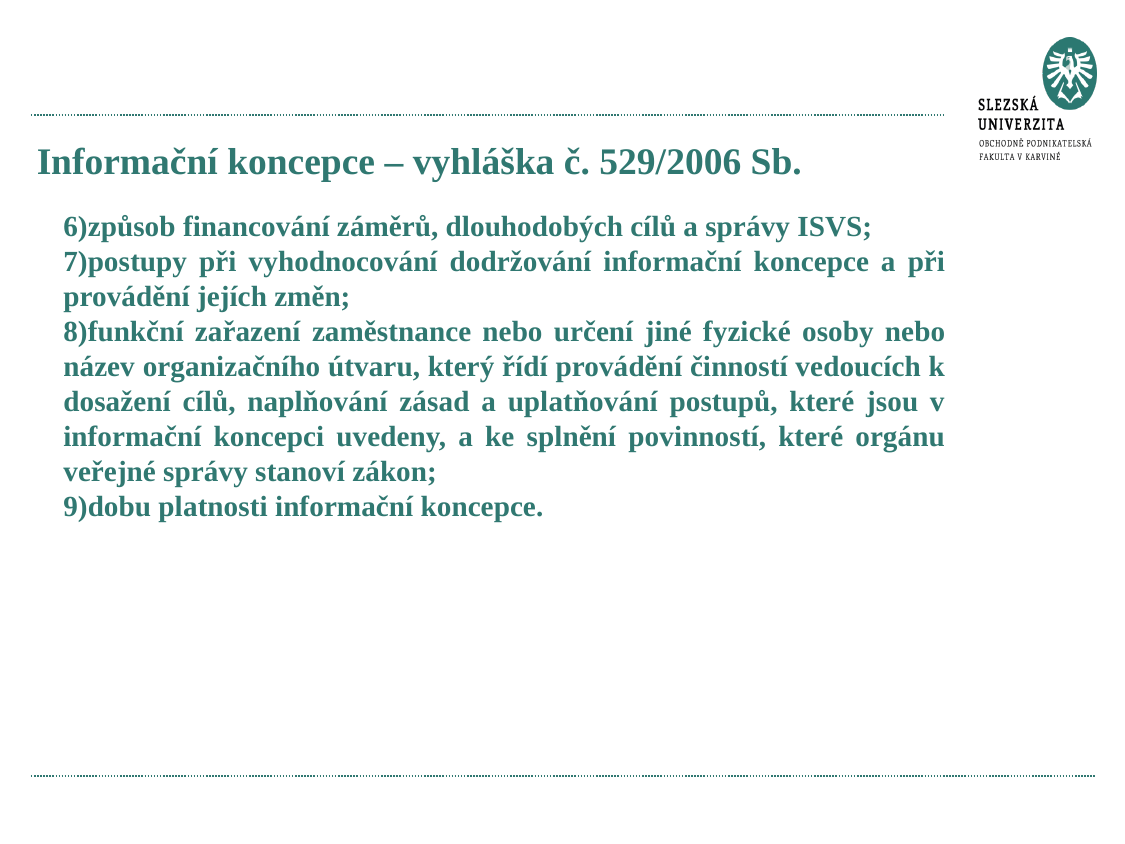

# Informační koncepce – vyhláška č. 529/2006 Sb.
způsob financování záměrů, dlouhodobých cílů a správy ISVS;
postupy při vyhodnocování dodržování informační koncepce a při provádění jejích změn;
funkční zařazení zaměstnance nebo určení jiné fyzické osoby nebo název organizačního útvaru, který řídí provádění činností vedoucích k dosažení cílů, naplňování zásad a uplatňování postupů, které jsou v informační koncepci uvedeny, a ke splnění povinností, které orgánu veřejné správy stanoví zákon;
dobu platnosti informační koncepce.